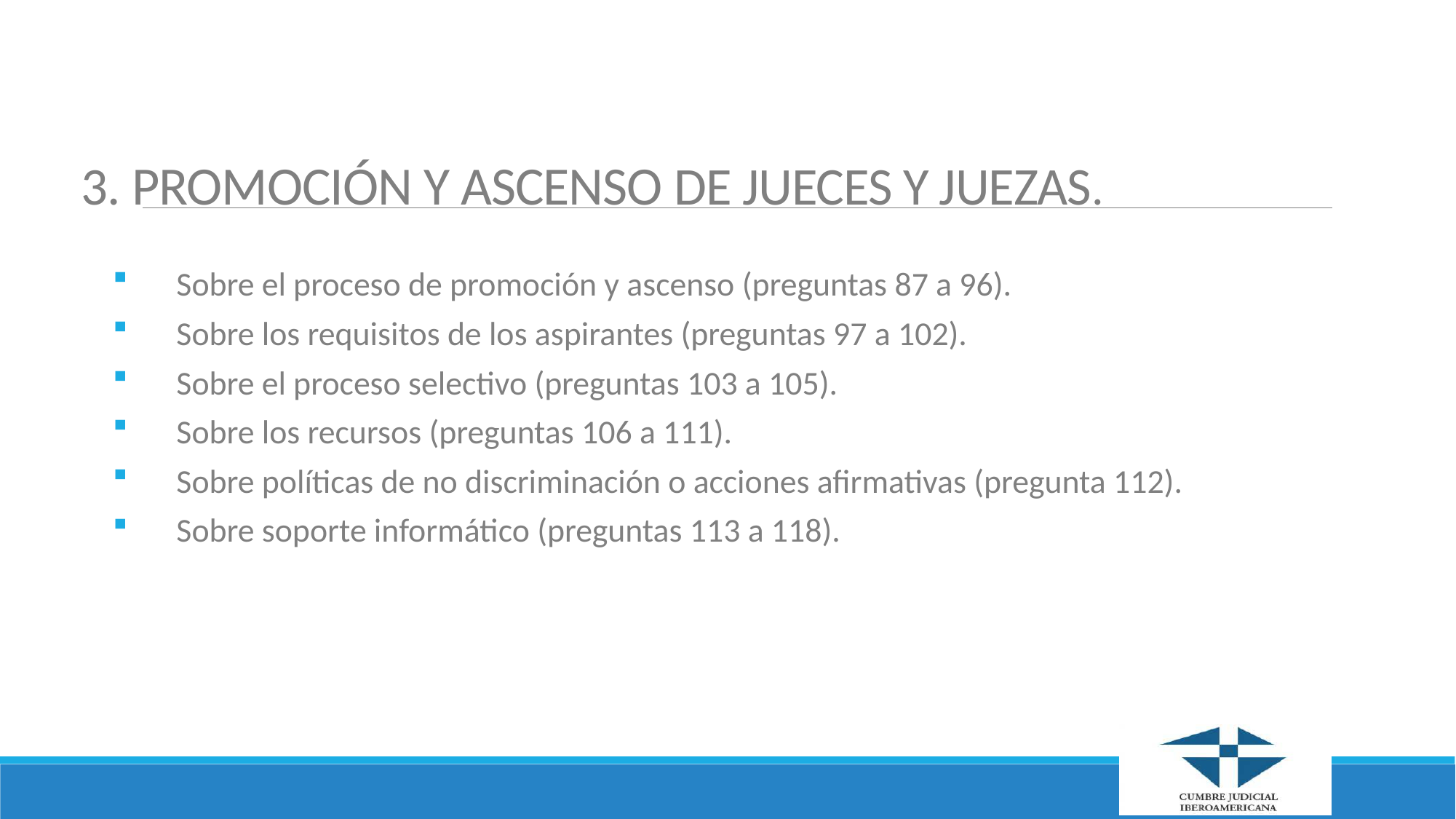

# 3. PROMOCIÓN Y ASCENSO DE JUECES Y JUEZAS.
Sobre el proceso de promoción y ascenso (preguntas 87 a 96).
Sobre los requisitos de los aspirantes (preguntas 97 a 102).
Sobre el proceso selectivo (preguntas 103 a 105).
Sobre los recursos (preguntas 106 a 111).
Sobre políticas de no discriminación o acciones afirmativas (pregunta 112).
Sobre soporte informático (preguntas 113 a 118).